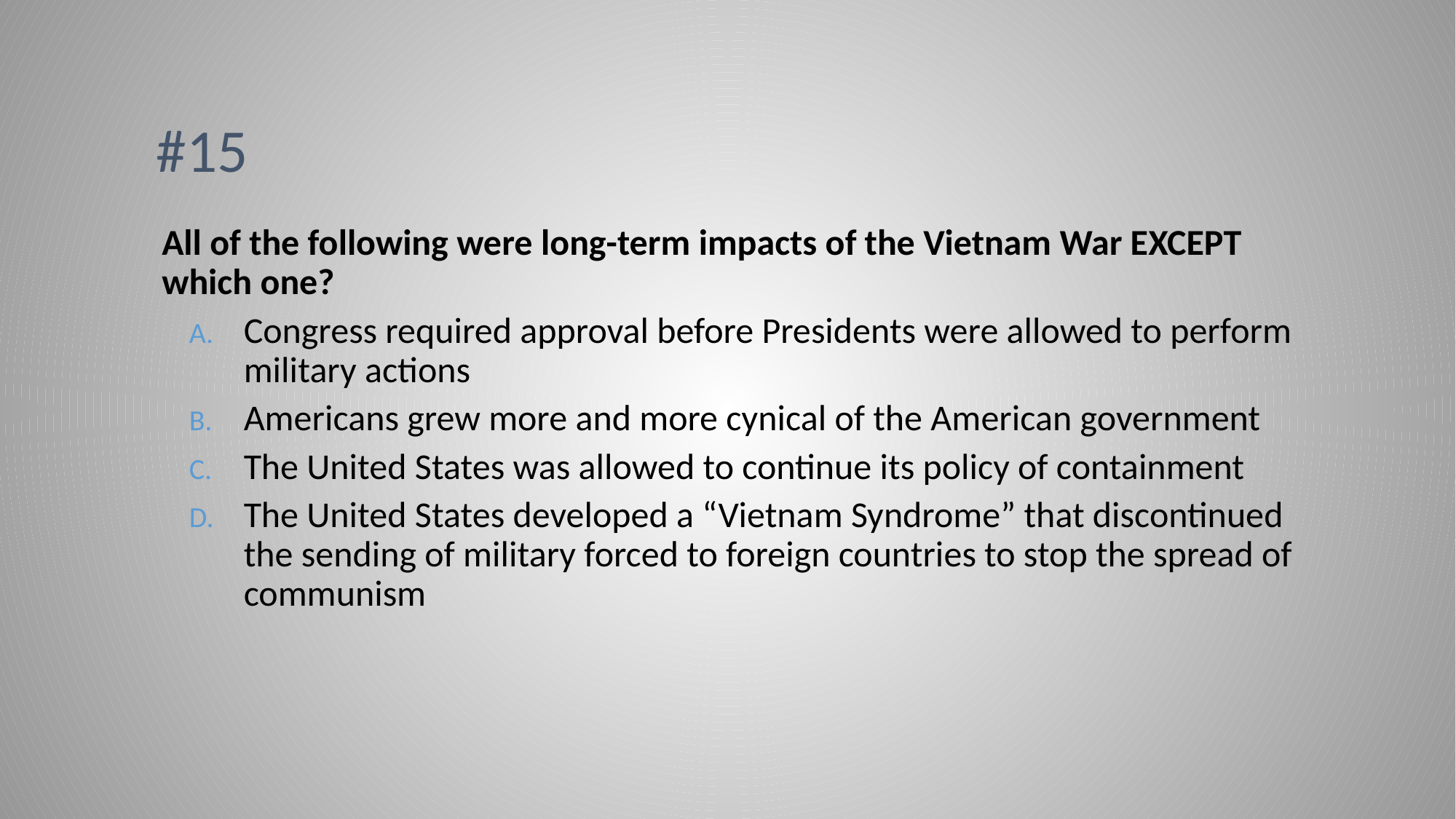

# #15
All of the following were long-term impacts of the Vietnam War EXCEPT which one?
Congress required approval before Presidents were allowed to perform military actions
Americans grew more and more cynical of the American government
The United States was allowed to continue its policy of containment
The United States developed a “Vietnam Syndrome” that discontinued the sending of military forced to foreign countries to stop the spread of communism